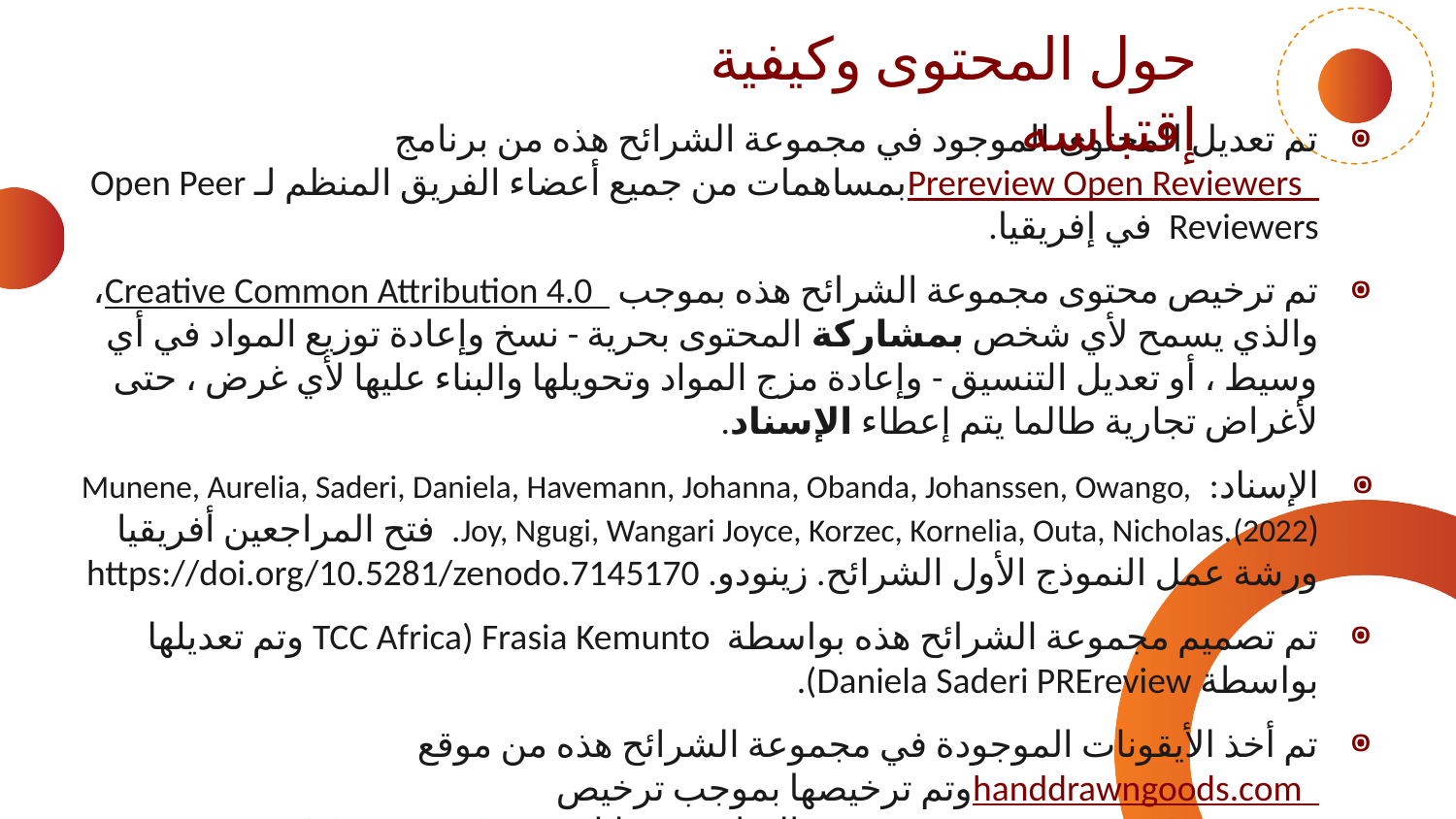

حول المحتوى وكيفية إقتباسه
تم تعديل المحتوى الموجود في مجموعة الشرائح هذه من برنامج Prereview Open Reviewers  بمساهمات من جميع أعضاء الفريق المنظم لـ Open Peer Reviewers  في إفريقيا.
تم ترخيص محتوى مجموعة الشرائح هذه بموجب Creative Common Attribution 4.0  ، والذي يسمح لأي شخص بمشاركة المحتوى بحرية - نسخ وإعادة توزيع المواد في أي وسيط ، أو تعديل التنسيق - وإعادة مزج المواد وتحويلها والبناء عليها لأي غرض ، حتى لأغراض تجارية طالما يتم إعطاء الإسناد.
الإسناد:  Munene, Aurelia, Saderi, Daniela, Havemann, Johanna, Obanda, Johanssen, Owango, Joy, Ngugi, Wangari Joyce, Korzec, Kornelia, Outa, Nicholas.(2022).  فتح المراجعين أفريقيا ورشة عمل النموذج الأول الشرائح. زينودو. https://doi.org/10.5281/zenodo.7145170
تم تصميم مجموعة الشرائح هذه بواسطة  Frasia Kemunto (TCC Africa وتم تعديلها بواسطة Daniela Saderi PREreview).
تم أخذ الأيقونات الموجودة في مجموعة الشرائح هذه من موقع handdrawngoods.com  وتم ترخيصها بموجب ترخيص Creative Commons Attribution 2.5  المتاح من خلال موقع Slide Carnival.